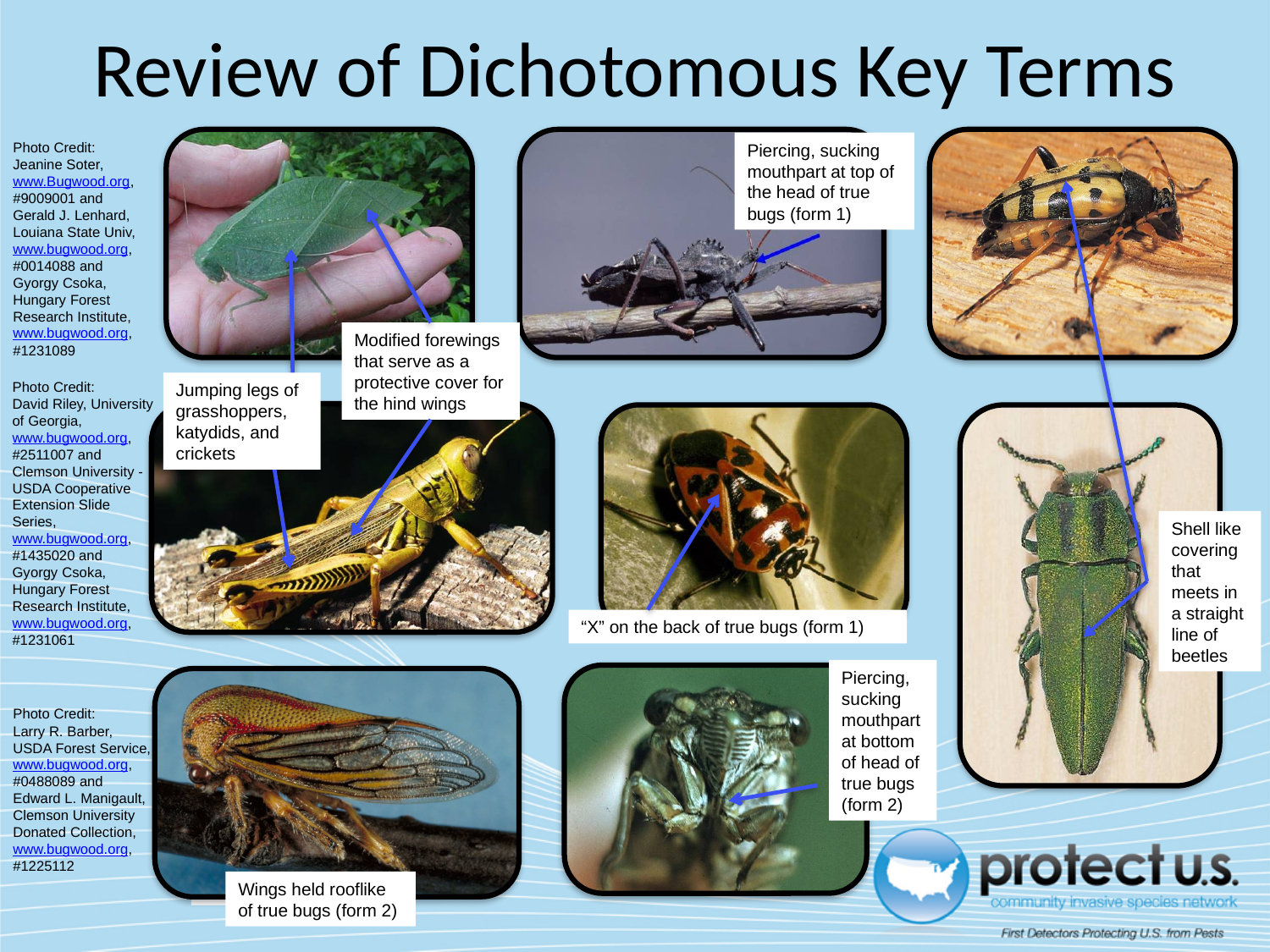

# Review of Dichotomous Key Terms

Photo Credit:
Jeanine Soter, www.Bugwood.org, #9009001 and
Gerald J. Lenhard, Louiana State Univ, www.bugwood.org, #0014088 and
Gyorgy Csoka, Hungary Forest Research Institute, www.bugwood.org, #1231089
Piercing, sucking mouthpart at top of the head of true bugs (form 1)
Modified forewings that serve as a protective cover for the hind wings
Photo Credit:
David Riley, University of Georgia, www.bugwood.org, #2511007 and
Clemson University - USDA Cooperative Extension Slide Series, www.bugwood.org, #1435020 and
Gyorgy Csoka, Hungary Forest Research Institute, www.bugwood.org, #1231061
Jumping legs of grasshoppers, katydids, and crickets

Shell like covering that meets in a straight line of beetles
“X” on the back of true bugs (form 1)
Piercing, sucking mouthpart at bottom of head of true bugs (form 2)

Photo Credit:
Larry R. Barber, USDA Forest Service, www.bugwood.org, #0488089 and
Edward L. Manigault, Clemson University Donated Collection, www.bugwood.org, #1225112
Jumping legs
Jumping legs
Jumping legs
Wings held rooflike of true bugs (form 2)